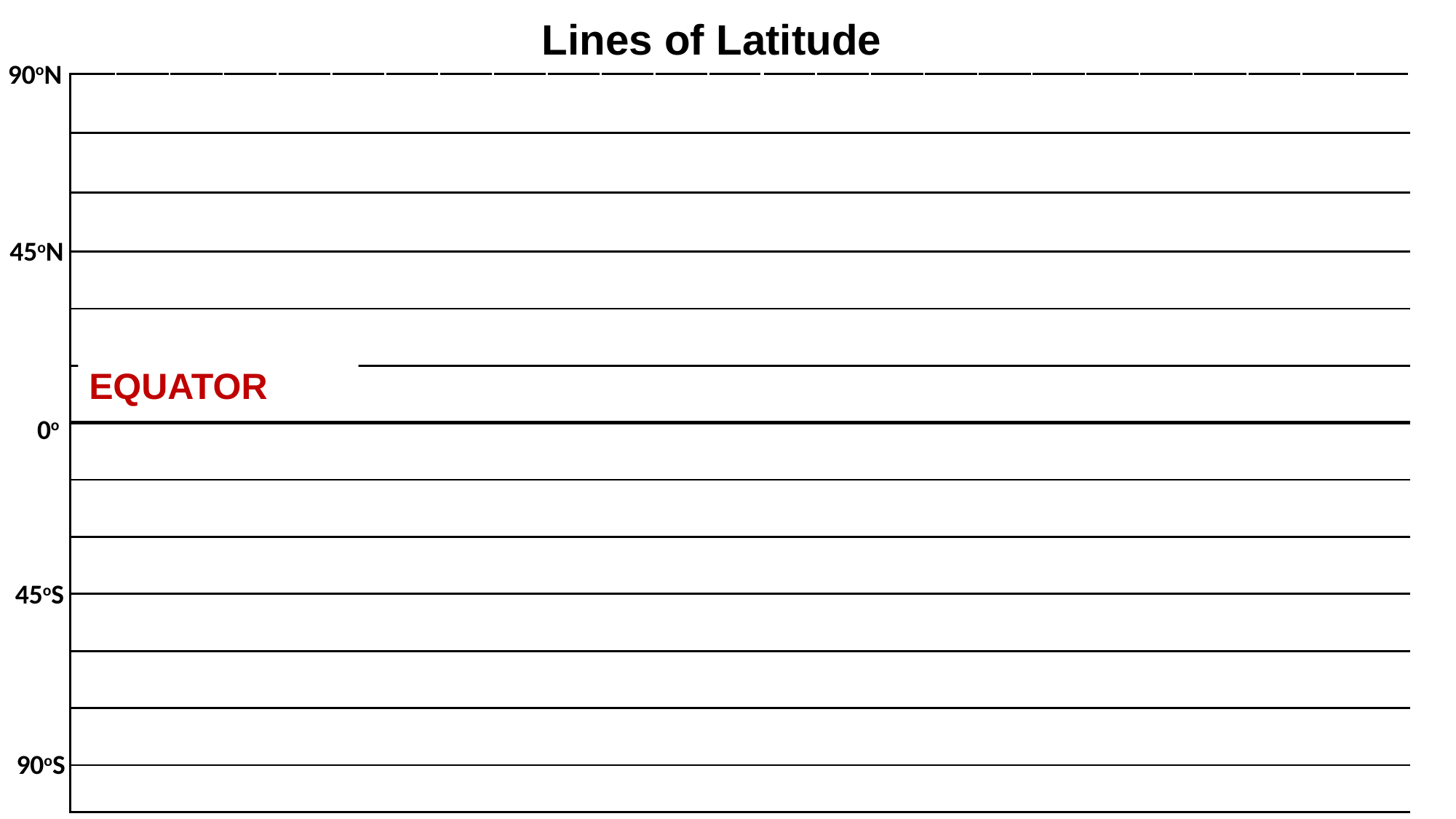

Lines of Latitude
90oN
|  |  |  |  |  |  |  |  |  |  |  |  |  |  |  |  |  |  |  |  |  |  |  |  |  |
| --- | --- | --- | --- | --- | --- | --- | --- | --- | --- | --- | --- | --- | --- | --- | --- | --- | --- | --- | --- | --- | --- | --- | --- | --- |
|  |  |  |  |  |  |  |  |  |  |  |  |  |  |  |  |  |  |  |  |  |  |  |  |  |
|  |  |  |  |  |  |  |  |  |  |  |  |  |  |  |  |  |  |  |  |  |  |  |  |  |
|  |  |  |  |  |  |  |  |  |  |  |  |  |  |  |  |  |  |  |  |  |  |  |  |  |
|  |  |  |  |  |  |  |  |  |  |  |  |  |  |  |  |  |  |  |  |  |  |  |  |  |
|  |  |  |  |  |  |  |  |  |  |  |  |  |  |  |  |  |  |  |  |  |  |  |  |  |
|  |  |  |  |  |  |  |  |  |  |  |  |  |  |  |  |  |  |  |  |  |  |  |  |  |
|  |  |  |  |  |  |  |  |  |  |  |  |  |  |  |  |  |  |  |  |  |  |  |  |  |
|  |  |  |  |  |  |  |  |  |  |  |  |  |  |  |  |  |  |  |  |  |  |  |  |  |
|  |  |  |  |  |  |  |  |  |  |  |  |  |  |  |  |  |  |  |  |  |  |  |  |  |
|  |  |  |  |  |  |  |  |  |  |  |  |  |  |  |  |  |  |  |  |  |  |  |  |  |
|  |  |  |  |  |  |  |  |  |  |  |  |  |  |  |  |  |  |  |  |  |  |  |  |  |
|  |  |  |  |  |  |  |  |  |  |  |  |  |  |  |  |  |  |  |  |  |  |  |  |  |
45oN
EQUATOR
0o
45oS
90oS